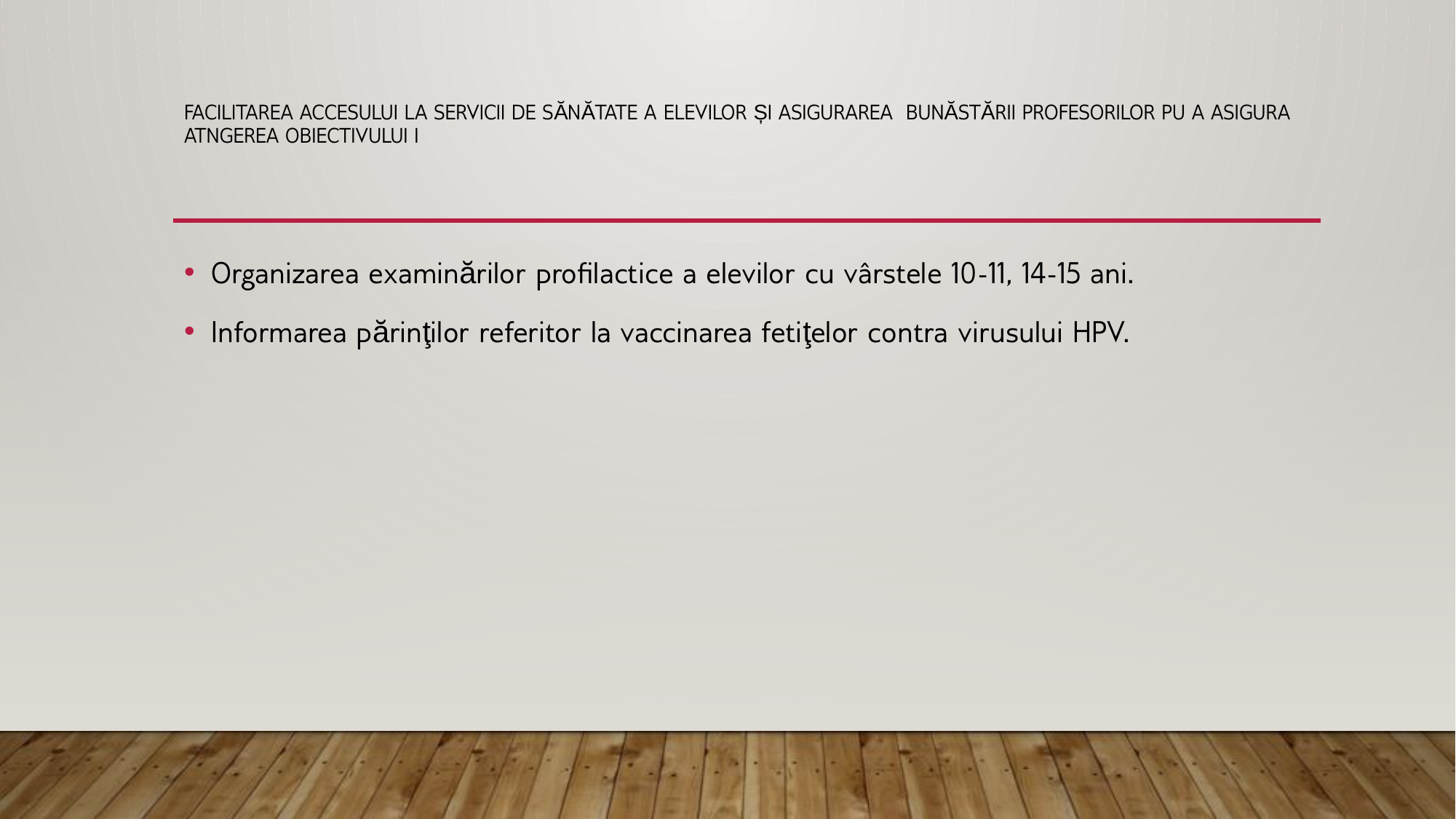

# Facilitarea accesului la servicii de sănătate a elevilor și asigurarea  bunăstării profesorilor pu a asigura  atngerea obiectivului I
Organizarea examinărilor profilactice a elevilor cu vârstele 10-11, 14-15 ani.
Informarea părinţilor referitor la vaccinarea fetiţelor contra virusului HPV.